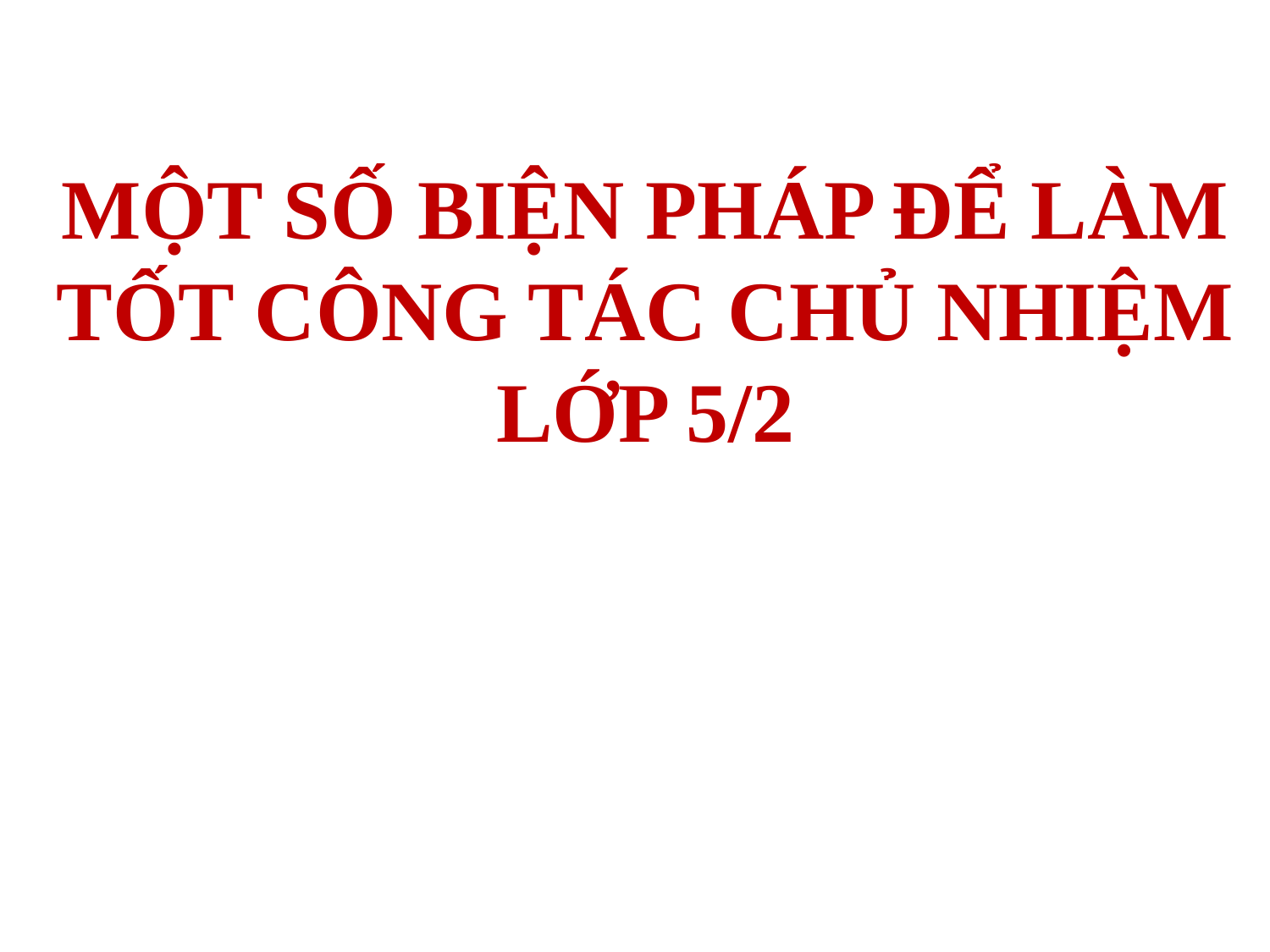

MỘT SỐ BIỆN PHÁP ĐỂ LÀM TỐT CÔNG TÁC CHỦ NHIỆM LỚP 5/2